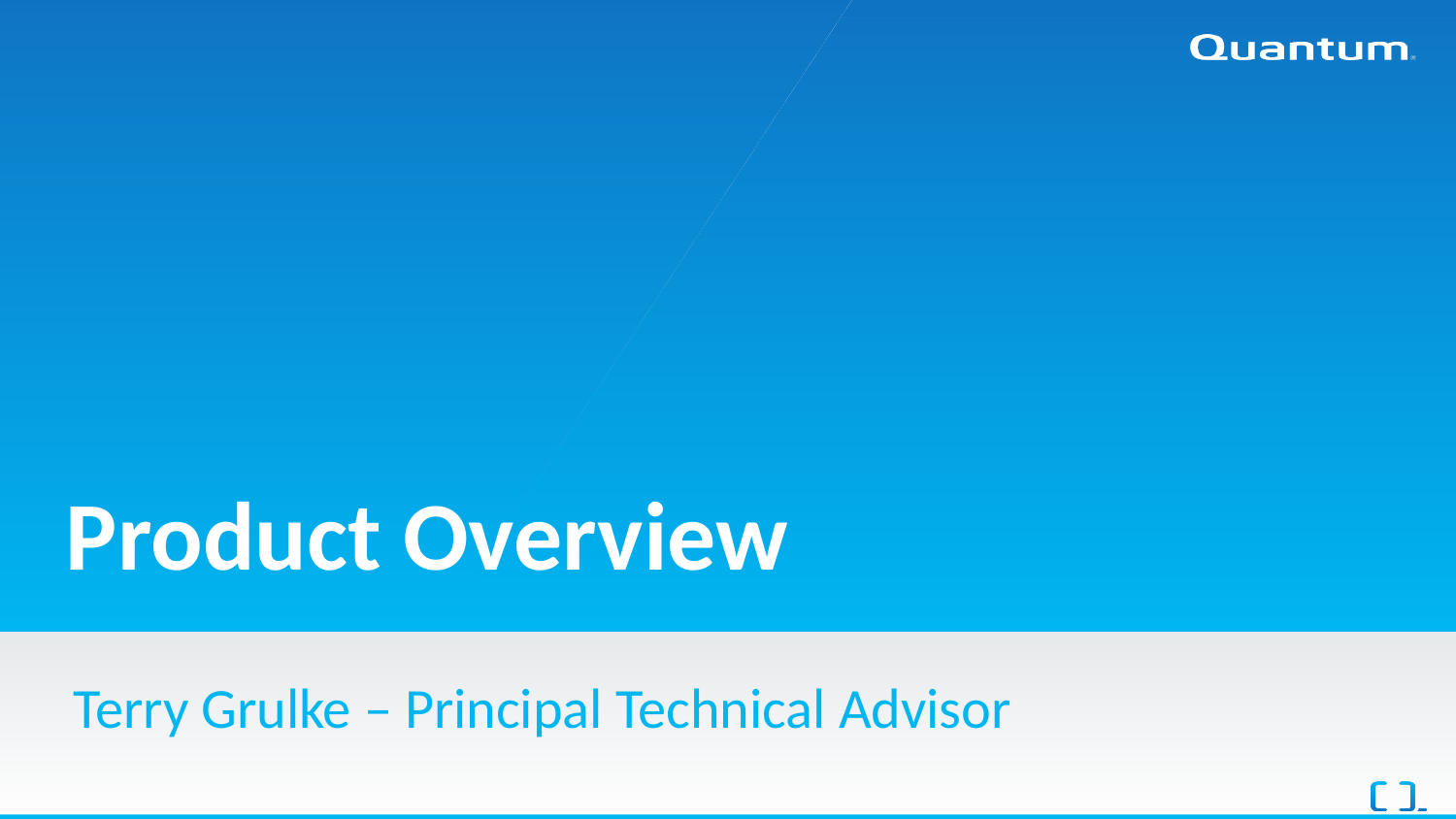

# Product Overview
Terry Grulke – Principal Technical Advisor